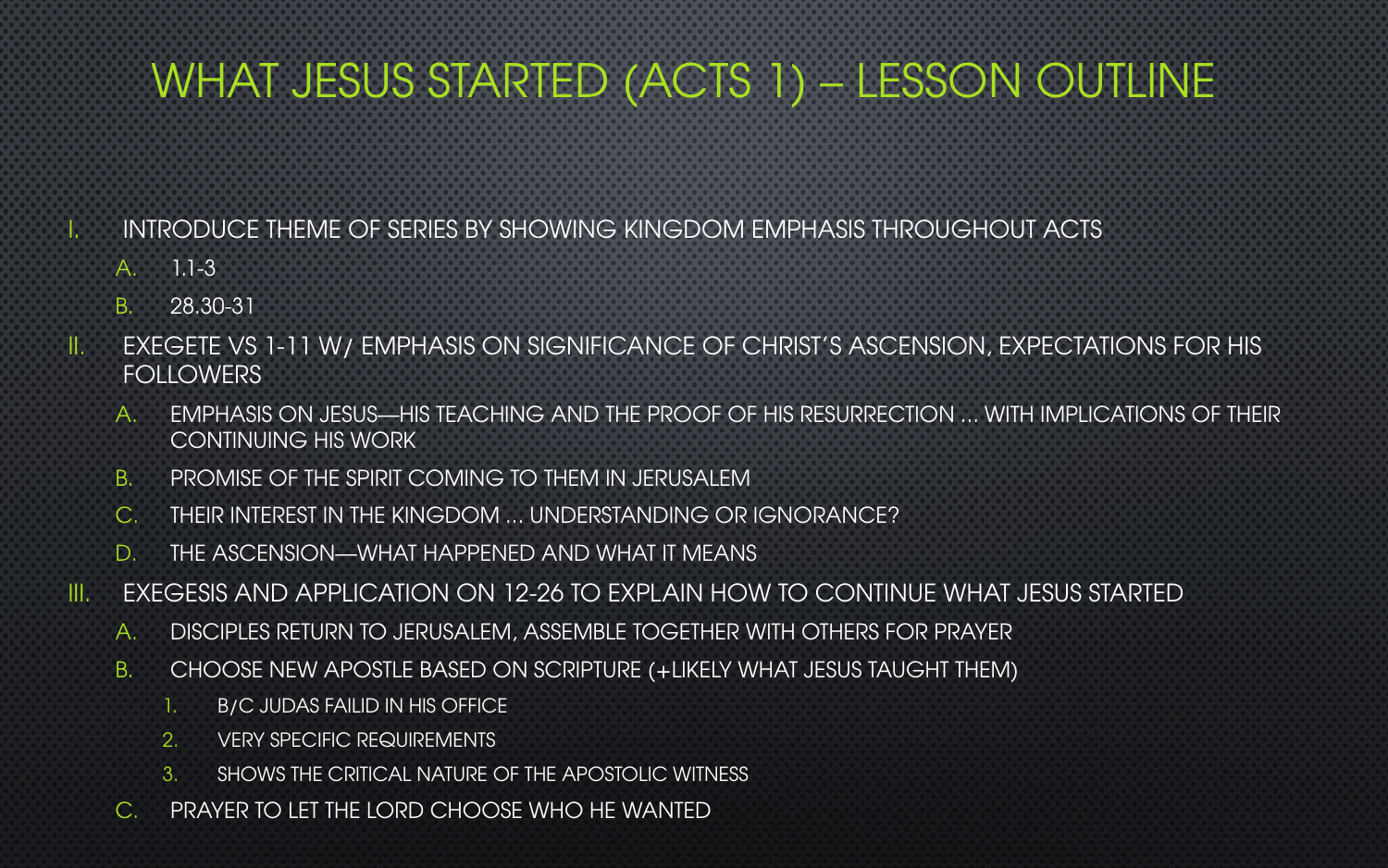

# What Jesus Started (Acts 1) – Lesson Outline
Introduce theme of series by showing Kingdom emphasis throughout Acts
1.1-3
28.30-31
Exegete vs 1-11 w/ emphasis on significance of Christ’s Ascension, expectations for his followers
Emphasis on Jesus—His teaching and the proof of his resurrection … with implications of their continuing his work
Promise of the Spirit coming to them in Jerusalem
Their interest in the Kingdom … understanding or ignorance?
The Ascension—What happened and What It Means
Exegesis and Application on 12-26 to explain How to Continue What Jesus Started
Disciples return to Jerusalem, assemble together with others for prayer
Choose new Apostle based on Scripture (+likely what Jesus taught them)
B/c Judas failid in his office
Very specific requirements
Shows the critical nature of the Apostolic witness
Prayer to let the Lord choose who he wanted